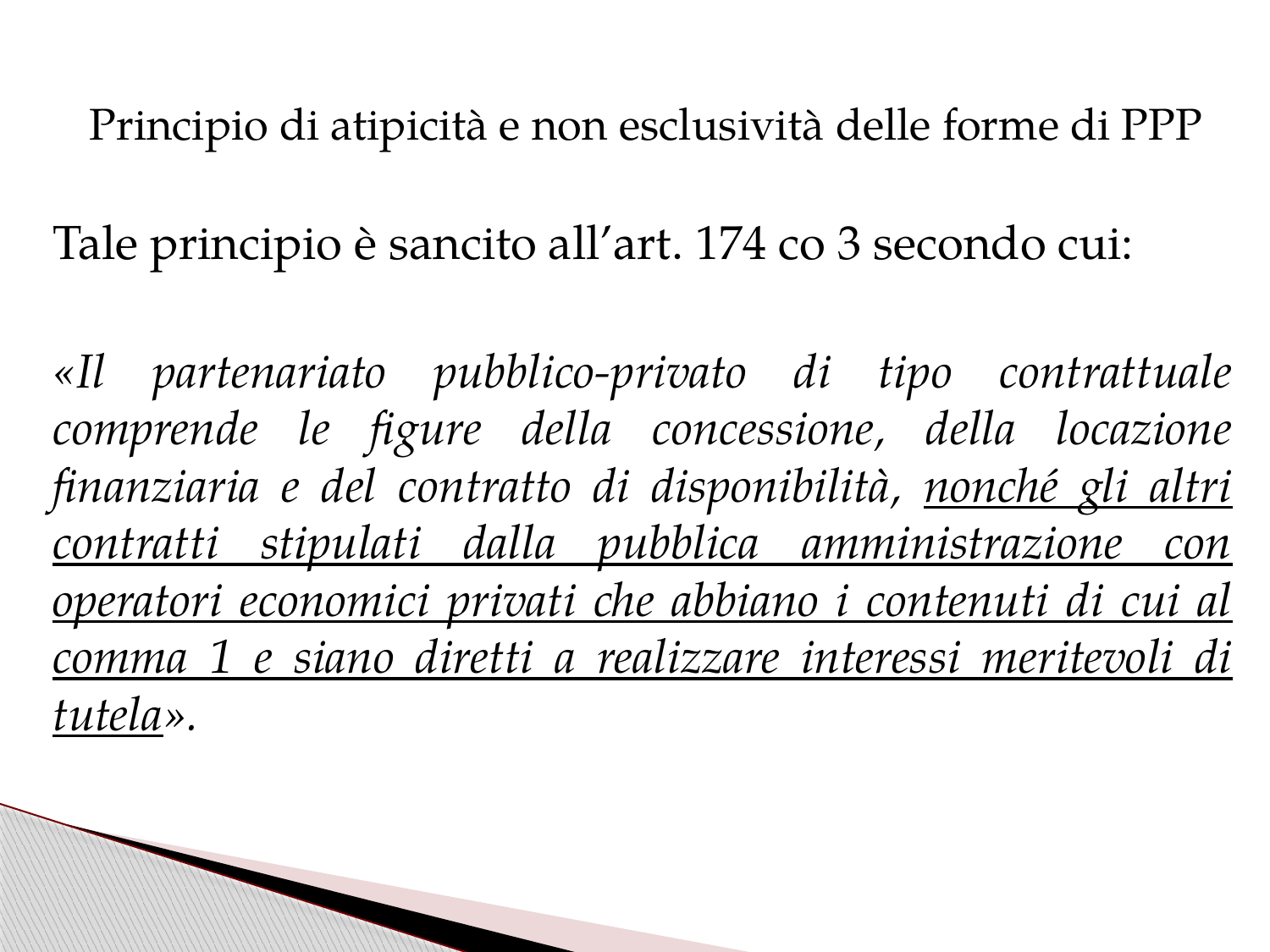

# Principio di atipicità e non esclusività delle forme di PPP
Tale principio è sancito all’art. 174 co 3 secondo cui:

«Il partenariato pubblico-privato di tipo contrattuale comprende le figure della concessione, della locazione finanziaria e del contratto di disponibilità, nonché gli altri contratti stipulati dalla pubblica amministrazione con operatori economici privati che abbiano i contenuti di cui al comma 1 e siano diretti a realizzare interessi meritevoli di tutela».